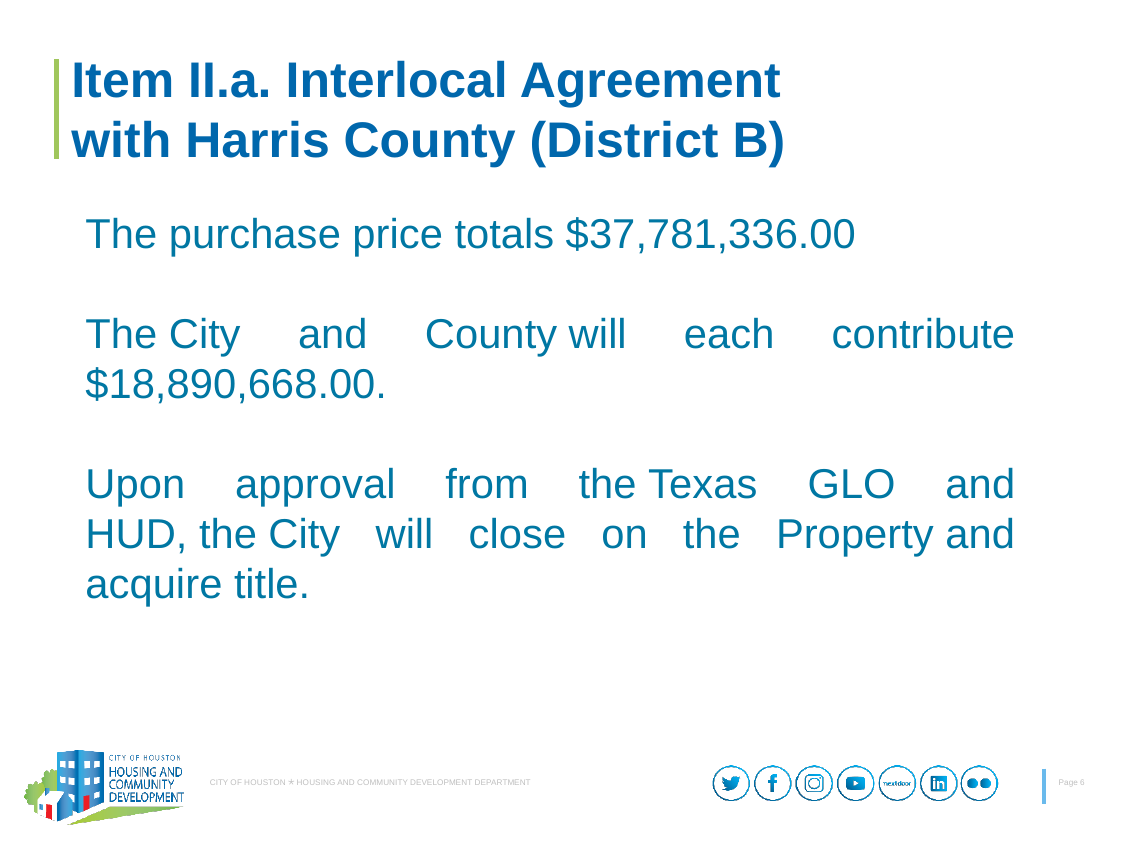

# Item II.a. Interlocal Agreement with Harris County (District B)
The purchase price totals $37,781,336.00

The City and County will each contribute $18,890,668.00.

Upon approval from the Texas GLO and HUD, the City will close on the Property and acquire title.